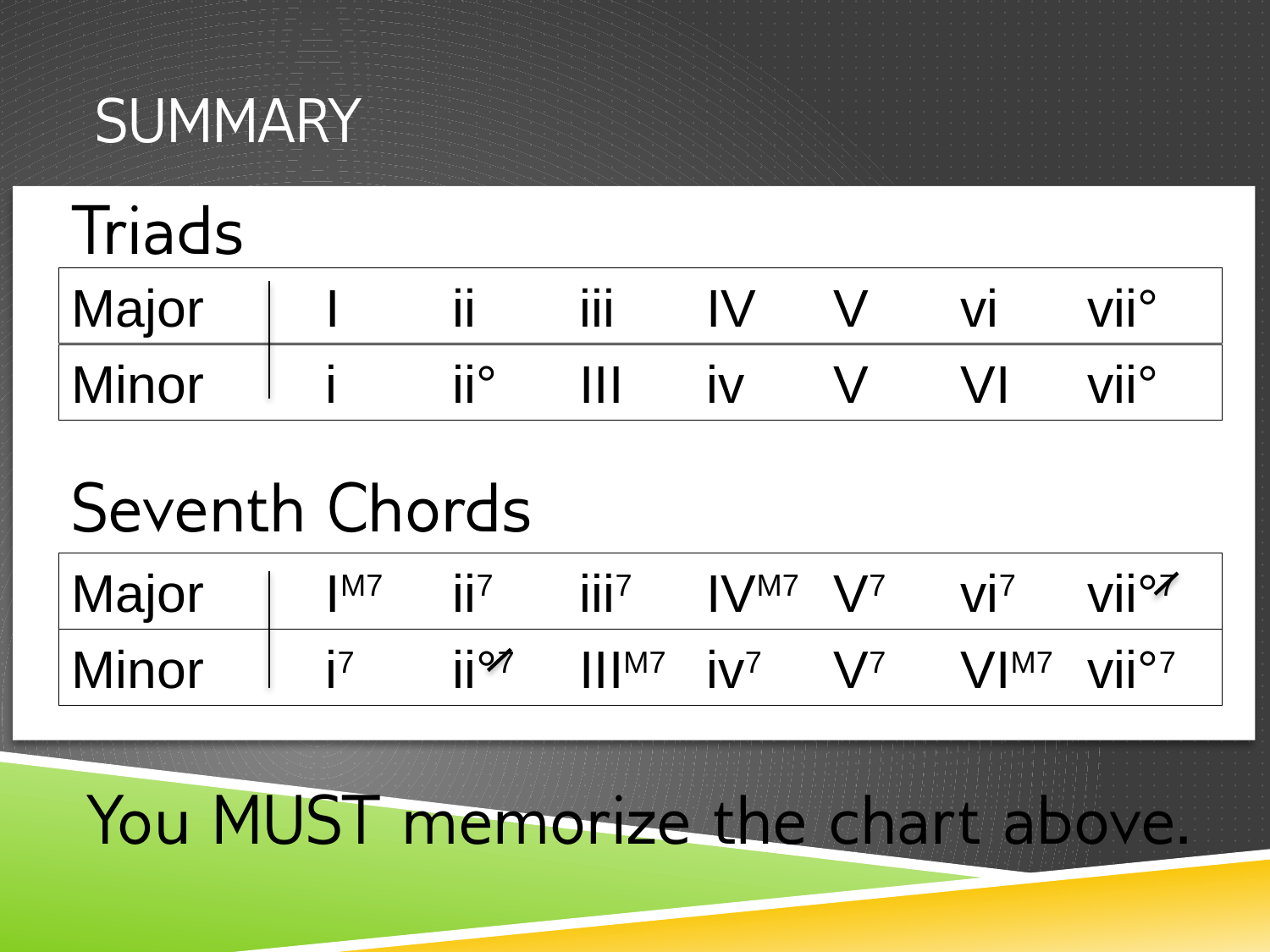

# Summary
Triads
T
Major 	I	ii	iii	IV	V	vi	vii°
Minor 	i	ii°	III	iv	V	VI	vii°
Seventh Chords
Major 	IM7	ii7	iii7	IVM7	V7	vi7	vii°7
Minor 	i7	ii°7	IIIM7	iv7	V7	VIM7	vii°7
You MUST memorize the chart above.